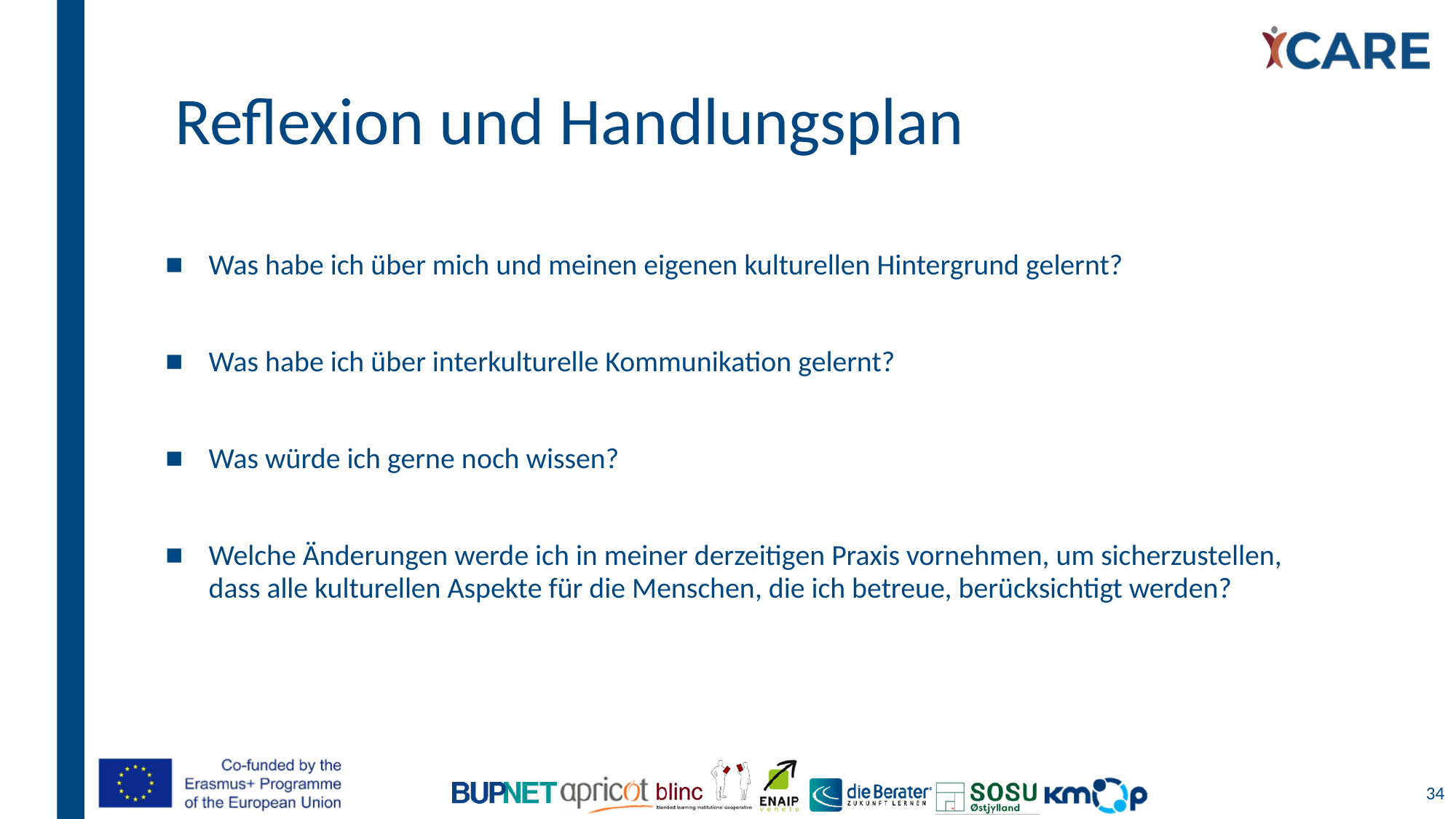

# Reflexion und Handlungsplan

Was habe ich über mich und meinen eigenen kulturellen Hintergrund gelernt?

Was habe ich über interkulturelle Kommunikation gelernt?

Was würde ich gerne noch wissen?

Welche Änderungen werde ich in meiner derzeitigen Praxis vornehmen, um sicherzustellen, dass alle kulturellen Aspekte für die Menschen, die ich betreue, berücksichtigt werden?
34